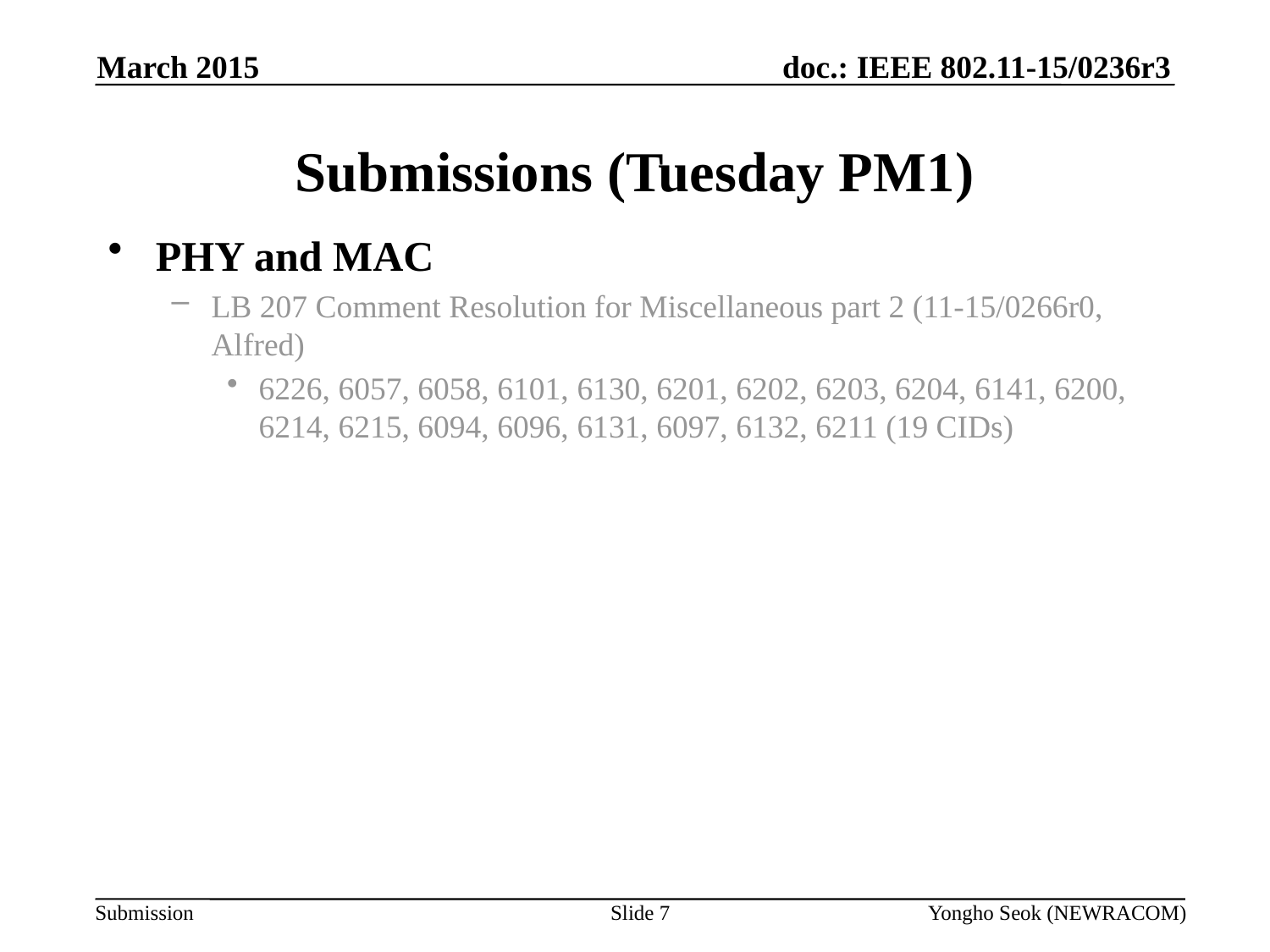

March 2015
# Submissions (Tuesday PM1)
PHY and MAC
LB 207 Comment Resolution for Miscellaneous part 2 (11-15/0266r0, Alfred)
6226, 6057, 6058, 6101, 6130, 6201, 6202, 6203, 6204, 6141, 6200, 6214, 6215, 6094, 6096, 6131, 6097, 6132, 6211 (19 CIDs)

Slide 7
Yongho Seok (NEWRACOM)